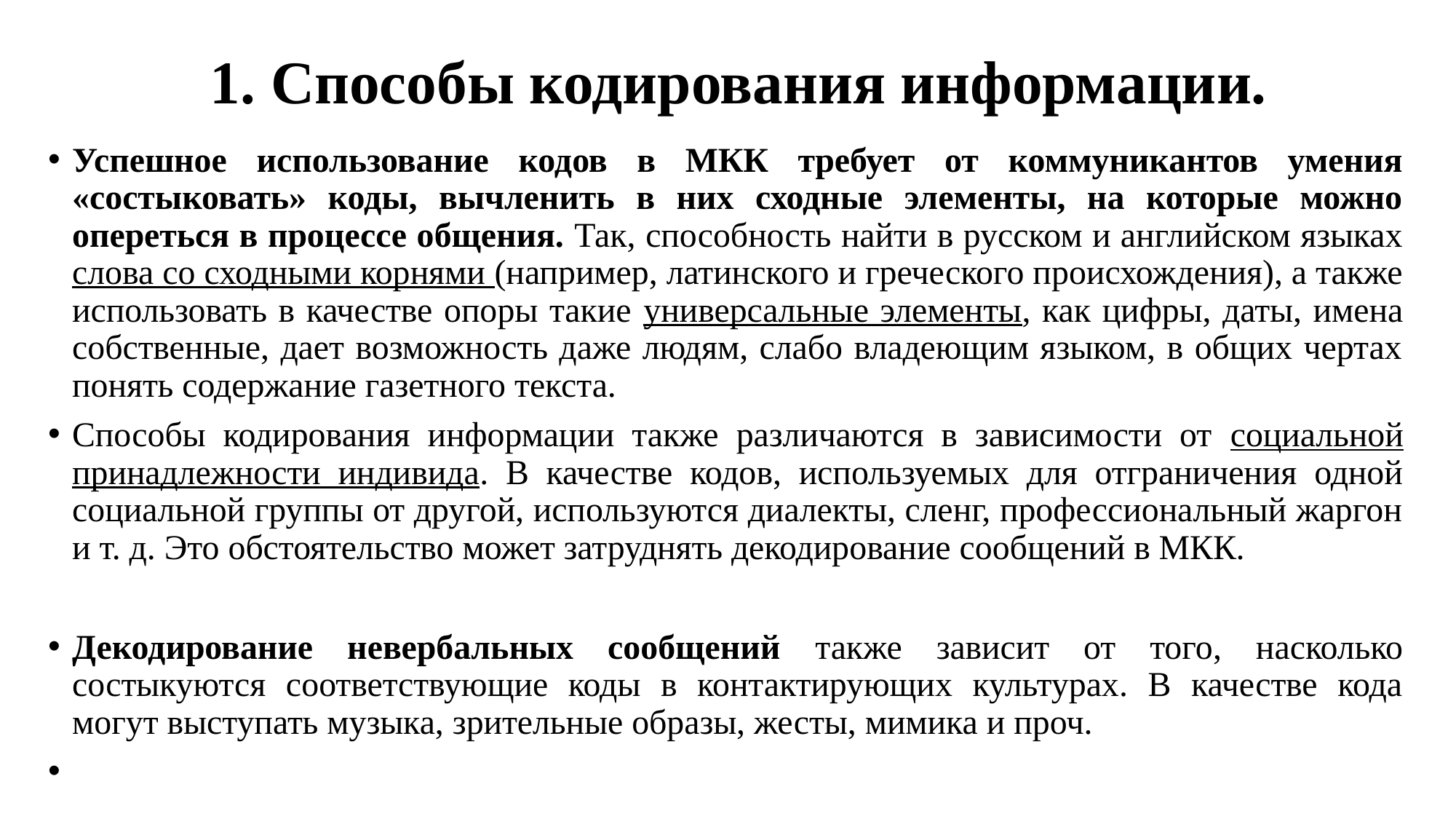

# 1. Способы кодирования информации.
Успешное использование кодов в МКК требует от коммуникантов умения «состыковать» коды, вычленить в них сходные элементы, на которые можно опереться в процессе общения. Так, способность найти в русском и английском языках слова со сходными корнями (например, латинского и греческого происхождения), а также использовать в качестве опоры такие универсальные элементы, как цифры, даты, имена собственные, дает возможность даже людям, слабо владеющим языком, в общих чертах понять содержание газетного текста.
Способы кодирования информации также различаются в зависимости от социальной принадлежности индивида. В качестве кодов, используемых для отграничения одной социальной группы от другой, используются диалекты, сленг, профессиональный жаргон и т. д. Это обстоятельство может затруднять декодирование сообщений в МКК.

Декодирование невербальных сообщений также зависит от того, насколько состыкуются соответствующие коды в контактирующих культурах. В качестве кода могут выступать музыка, зрительные образы, жесты, мимика и проч.